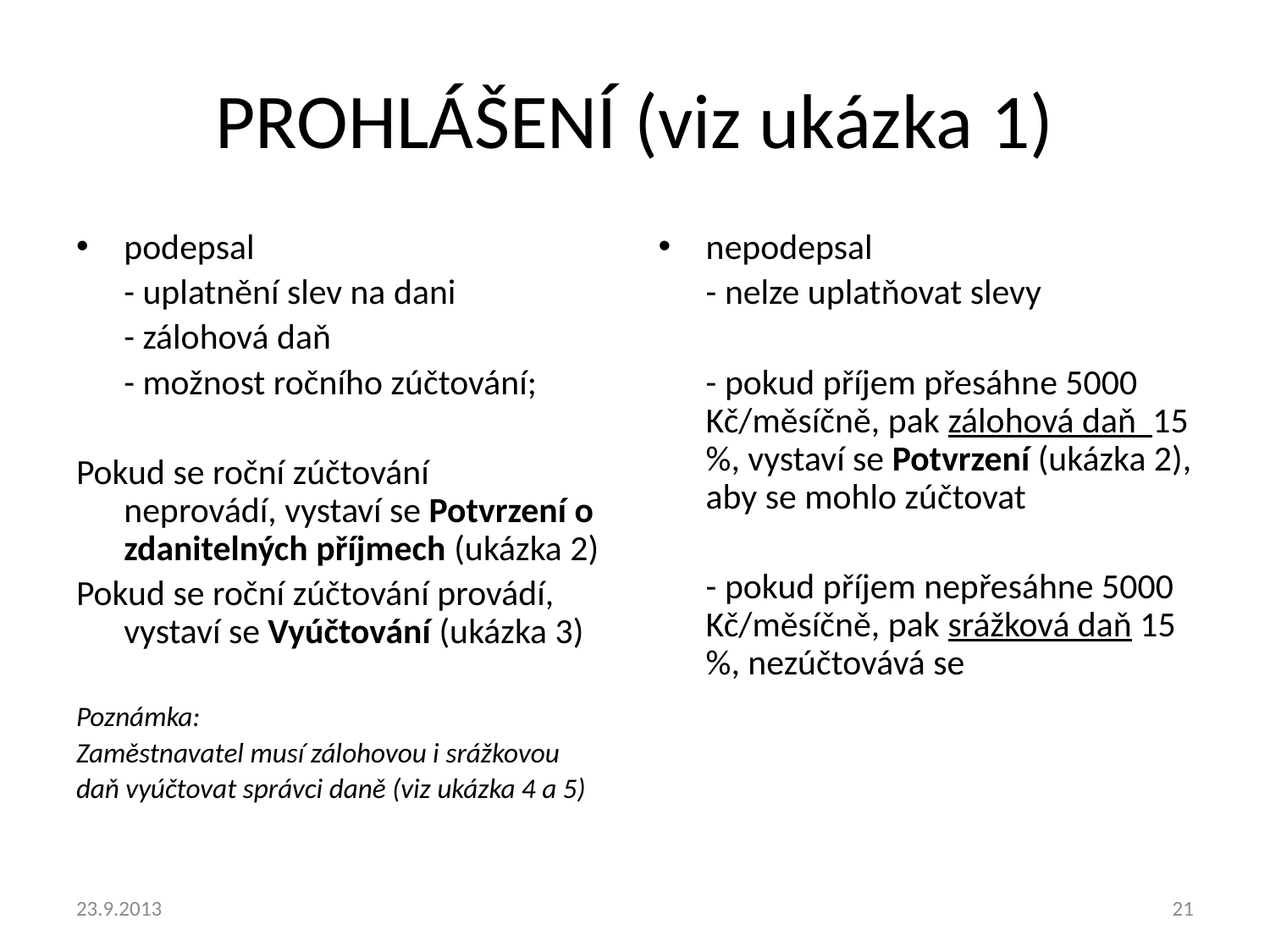

# PROHLÁŠENÍ (viz ukázka 1)
podepsal
	- uplatnění slev na dani
	- zálohová daň
	- možnost ročního zúčtování;

Pokud se roční zúčtování 	neprovádí, vystaví se Potvrzení o zdanitelných příjmech (ukázka 2)
Pokud se roční zúčtování provádí, vystaví se Vyúčtování (ukázka 3)

Poznámka:
Zaměstnavatel musí zálohovou i srážkovou
daň vyúčtovat správci daně (viz ukázka 4 a 5)
nepodepsal
	- nelze uplatňovat slevy

	- pokud příjem přesáhne 5000 Kč/měsíčně, pak zálohová daň  15 %, vystaví se Potvrzení (ukázka 2), aby se mohlo zúčtovat

	- pokud příjem nepřesáhne 5000 Kč/měsíčně, pak srážková daň 15 %, nezúčtovává se
23.9.2013
21